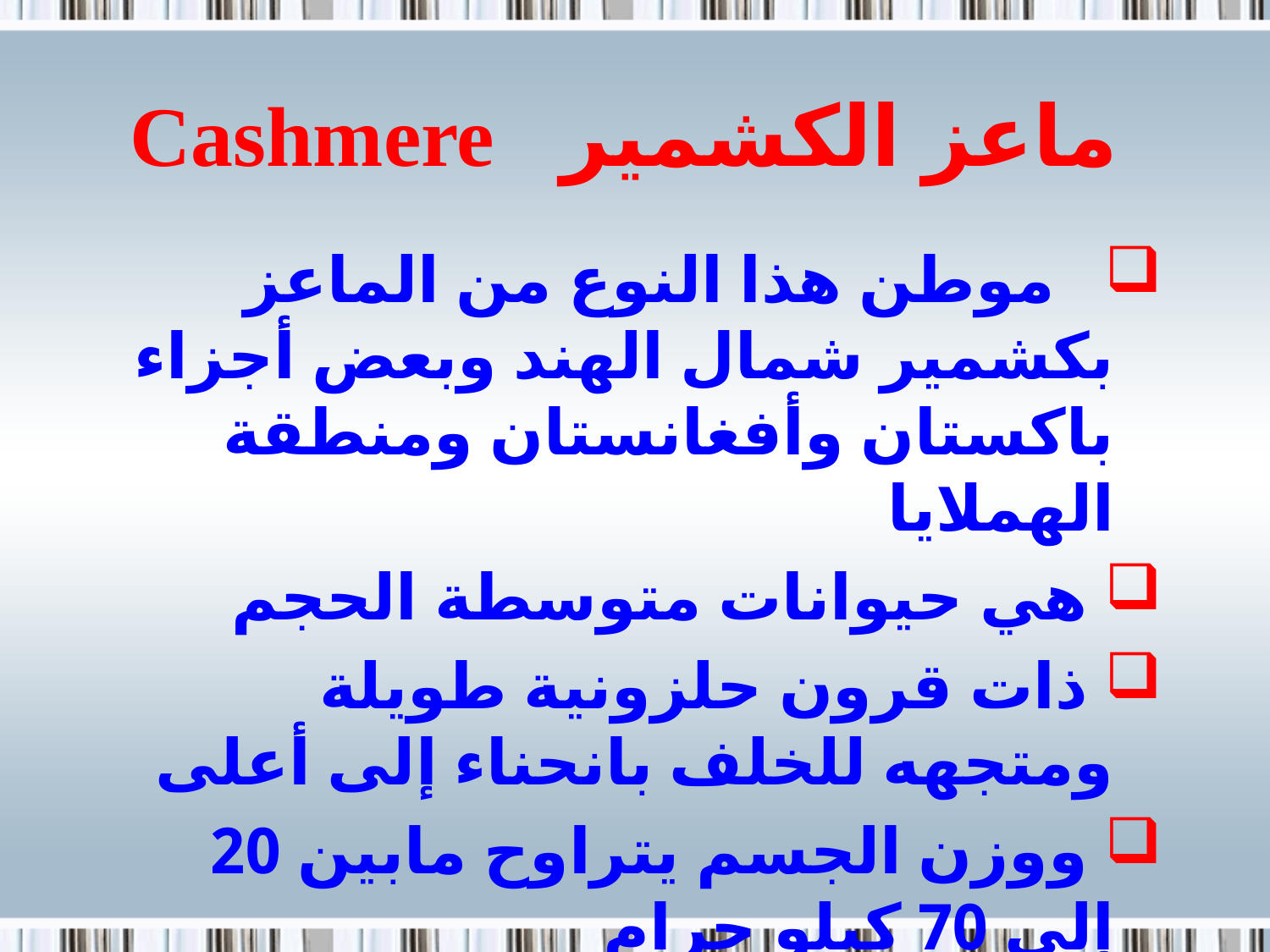

# ماعز الكشمير   Cashmere
   موطن هذا النوع من الماعز بكشمير شمال الهند وبعض أجزاء باكستان وأفغانستان ومنطقة الهملايا
 هي حيوانات متوسطة الحجم
 ذات قرون حلزونية طويلة ومتجهه للخلف بانحناء إلى أعلى
 ووزن الجسم يتراوح مابين 20 إلى 70 كيلو جرام